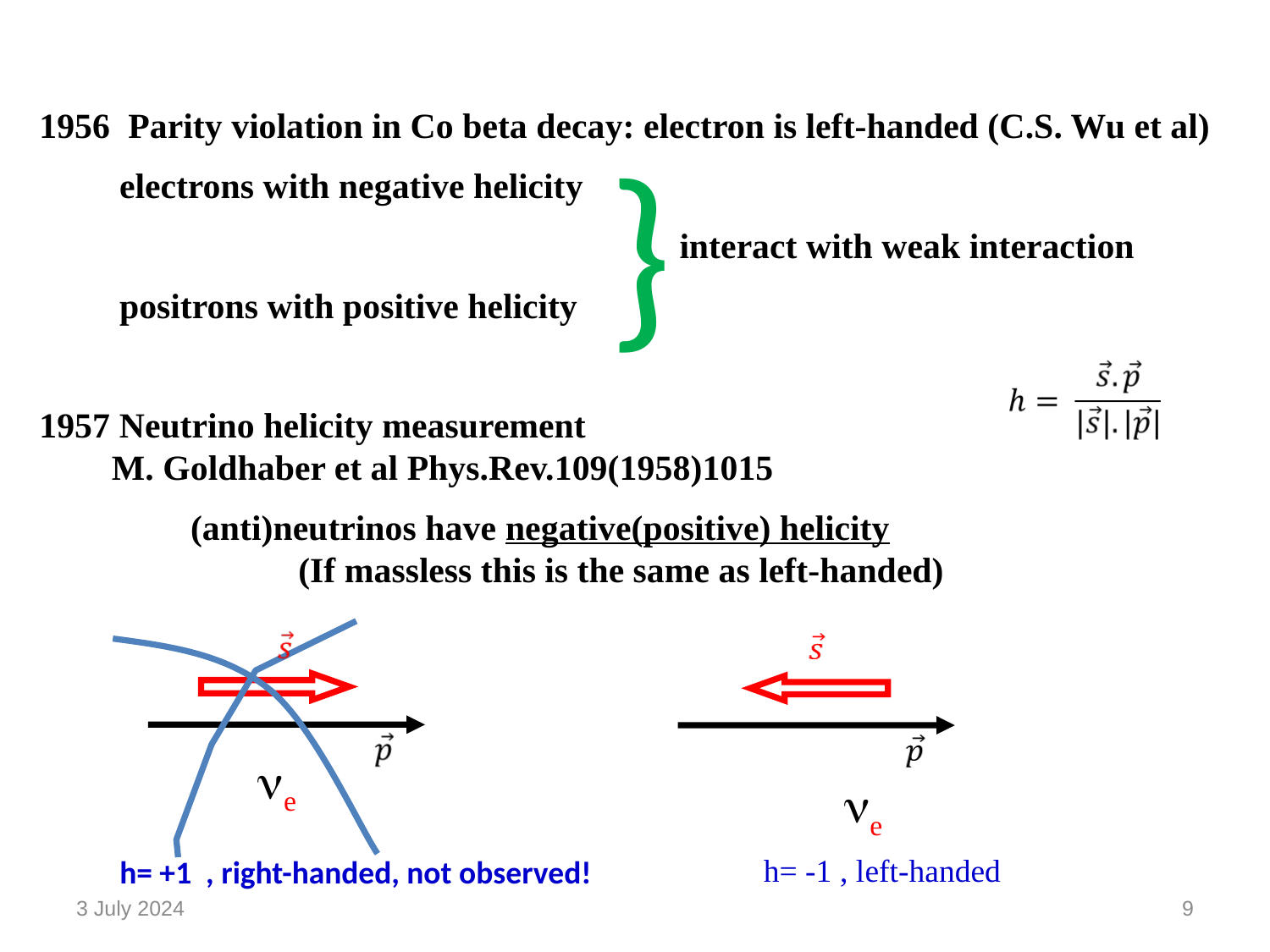

Parity violation in Co beta decay: electron is left-handed (C.S. Wu et al)
         electrons with negative helicity
                                                                        interact with weak interaction
         positrons with positive helicity

 Neutrino helicity measurement
 M. Goldhaber et al Phys.Rev.109(1958)1015
                 (anti)neutrinos have negative(positive) helicity
                      (If massless this is the same as left-handed)

}

νe
νe
h= -1 , left-handed
h= +1  , right-handed, not observed!
3 July 2024
9